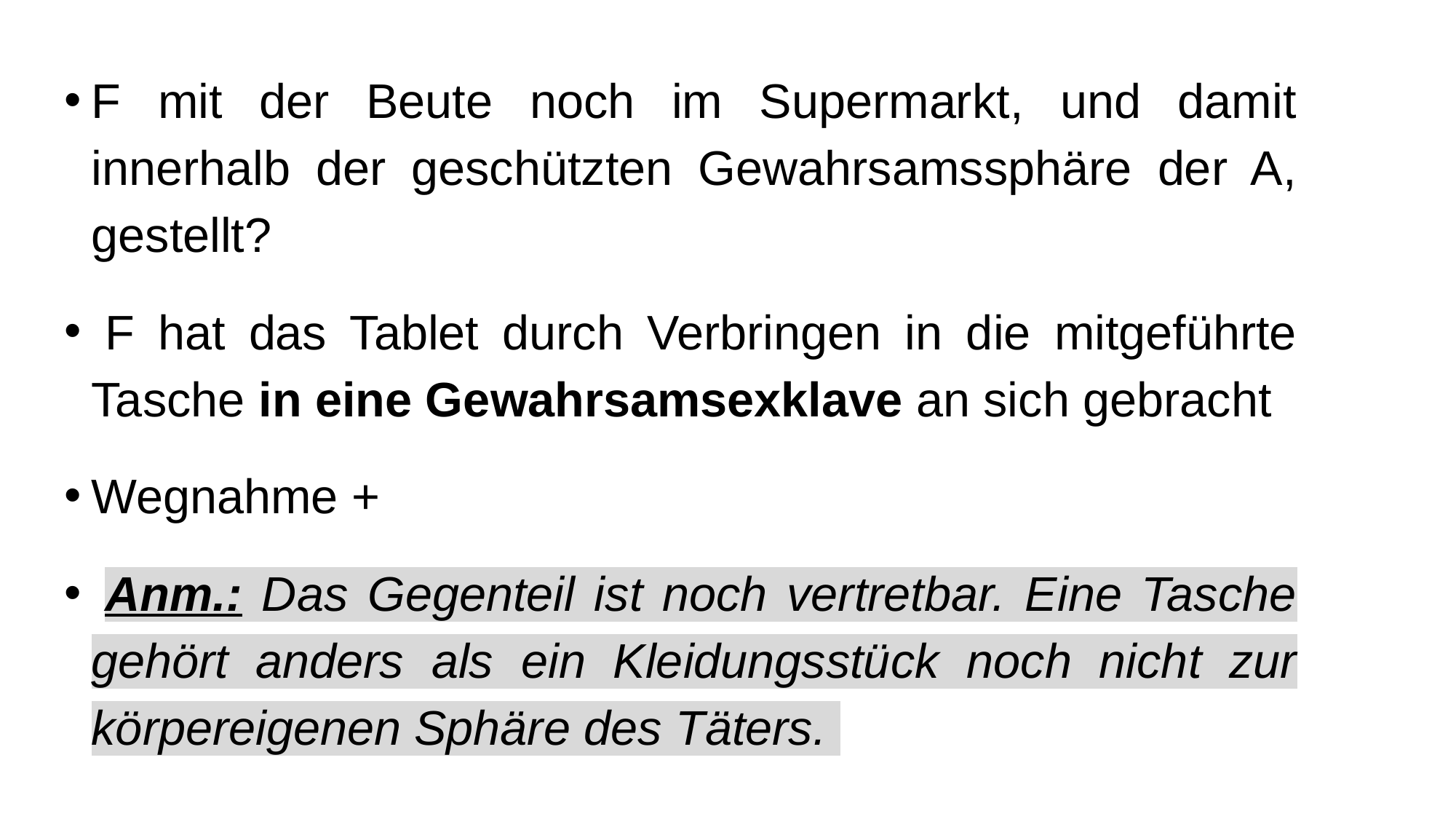

F mit der Beute noch im Supermarkt, und damit innerhalb der geschützten Gewahrsamssphäre der A, gestellt?
 F hat das Tablet durch Verbringen in die mitgeführte Tasche in eine Gewahrsamsexklave an sich gebracht
Wegnahme +
 Anm.: Das Gegenteil ist noch vertretbar. Eine Tasche gehört anders als ein Kleidungsstück noch nicht zur körpereigenen Sphäre des Täters.